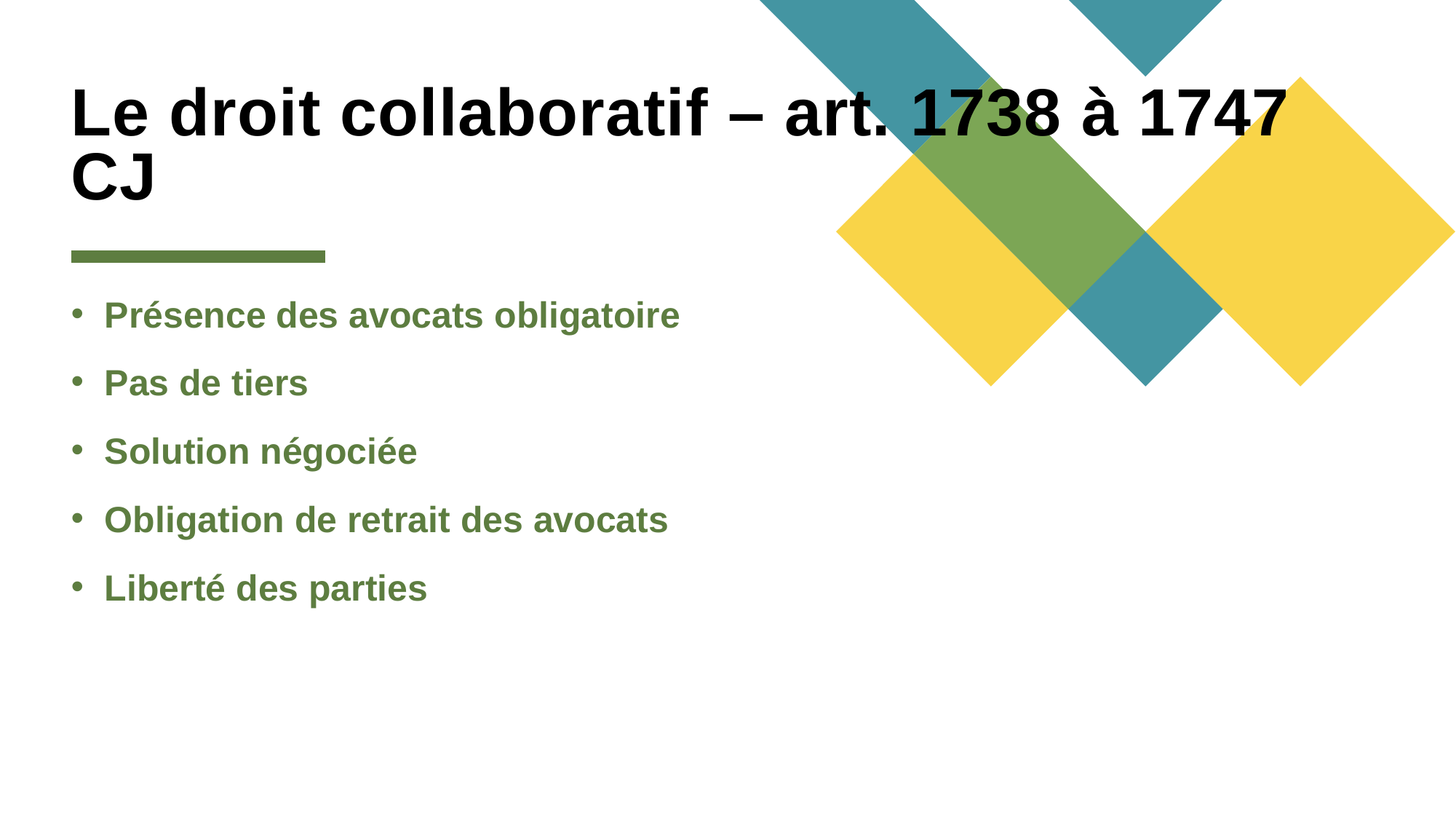

# Le droit collaboratif – art. 1738 à 1747 CJ
Présence des avocats obligatoire
Pas de tiers
Solution négociée
Obligation de retrait des avocats
Liberté des parties